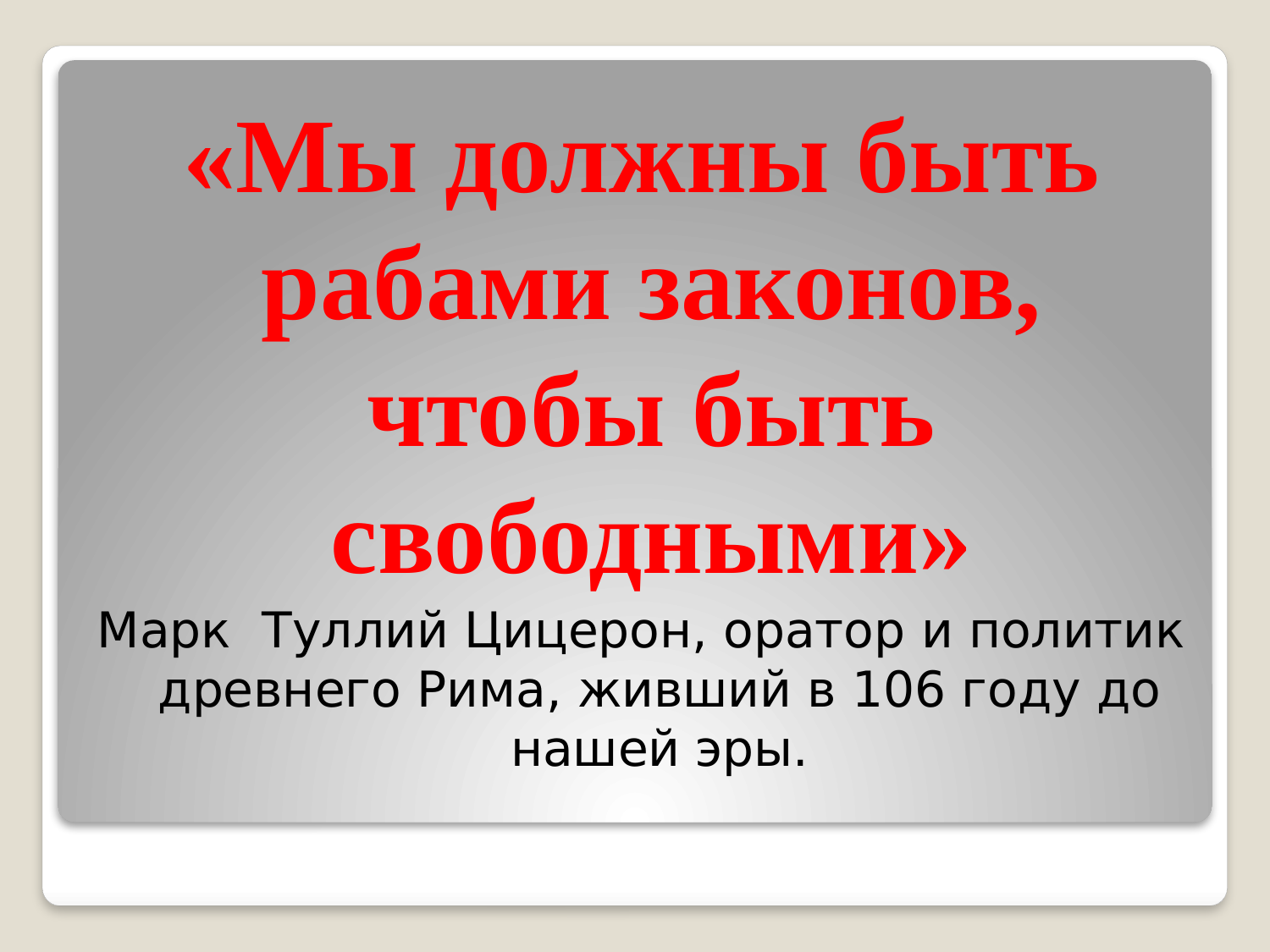

«Мы должны быть рабами законов, чтобы быть свободными»
Марк  Туллий Цицерон, оратор и политик древнего Рима, живший в 106 году до нашей эры.

#